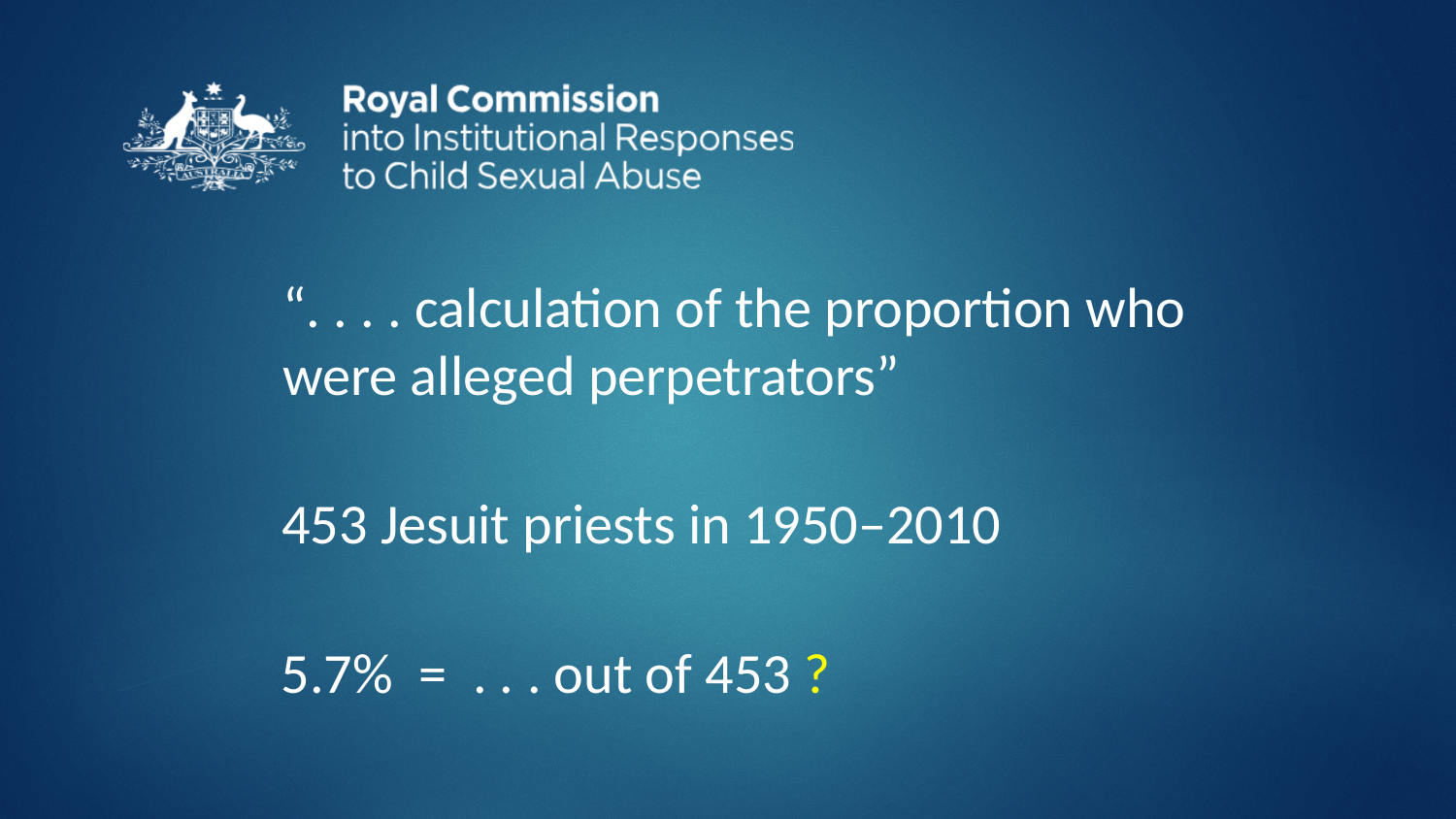

“. . . . calculation of the proportion who were alleged perpetrators”
453 Jesuit priests in 1950–2010
5.7%  =  . . . out of 453 ?